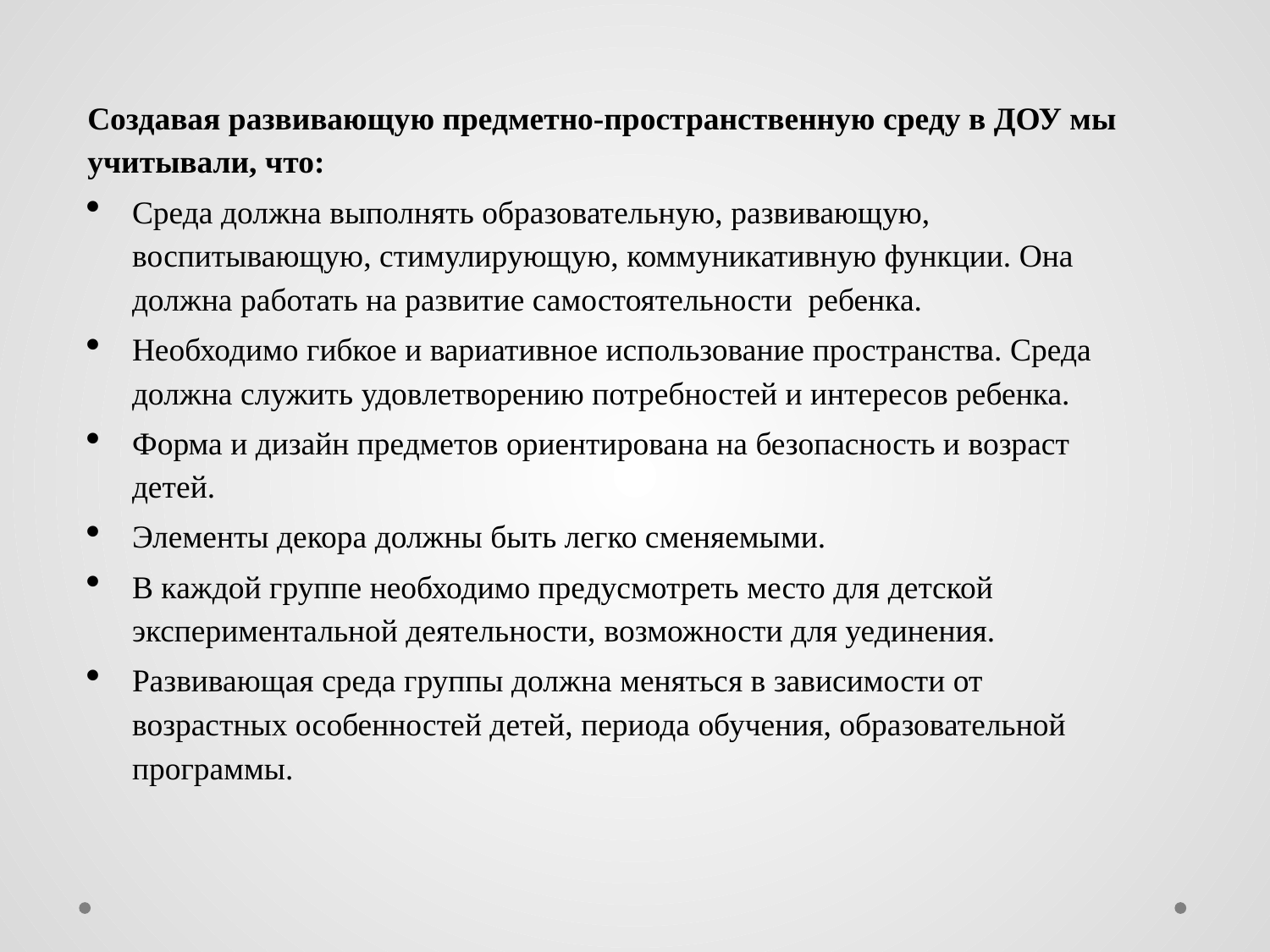

Создавая развивающую предметно-пространственную среду в ДОУ мы учитывали, что:
Среда должна выполнять образовательную, развивающую, воспитывающую, стимулирующую, коммуникативную функции. Она должна работать на развитие самостоятельности  ребенка.
Необходимо гибкое и вариативное использование пространства. Среда должна служить удовлетворению потребностей и интересов ребенка.
Форма и дизайн предметов ориентирована на безопасность и возраст детей.
Элементы декора должны быть легко сменяемыми.
В каждой группе необходимо предусмотреть место для детской экспериментальной деятельности, возможности для уединения.
Развивающая среда группы должна меняться в зависимости от возрастных особенностей детей, периода обучения, образовательной программы.